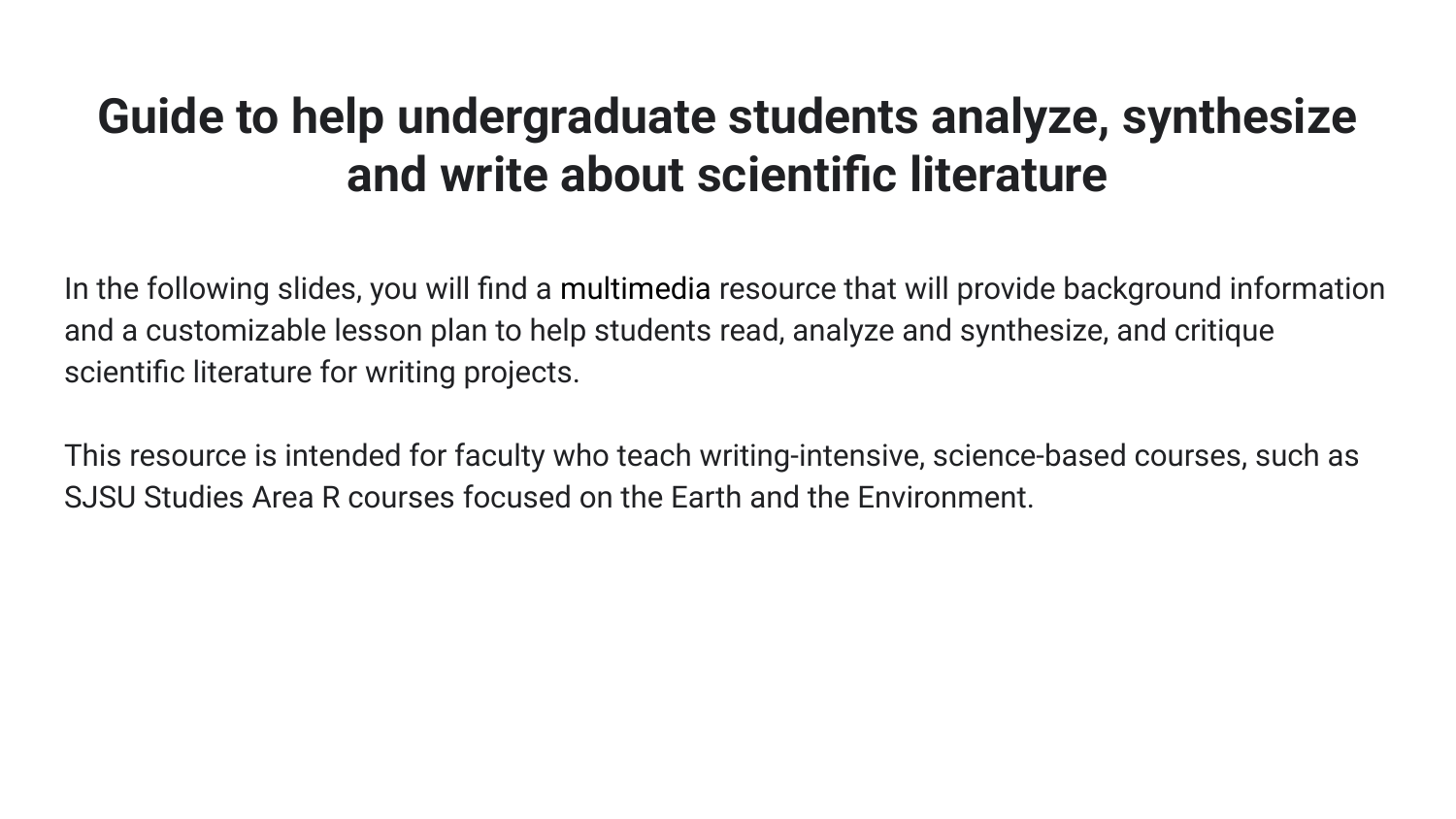

# Guide to help undergraduate students analyze, synthesize and write about scientific literature
In the following slides, you will find a multimedia resource that will provide background information and a customizable lesson plan to help students read, analyze and synthesize, and critique scientific literature for writing projects.

This resource is intended for faculty who teach writing-intensive, science-based courses, such as SJSU Studies Area R courses focused on the Earth and the Environment.